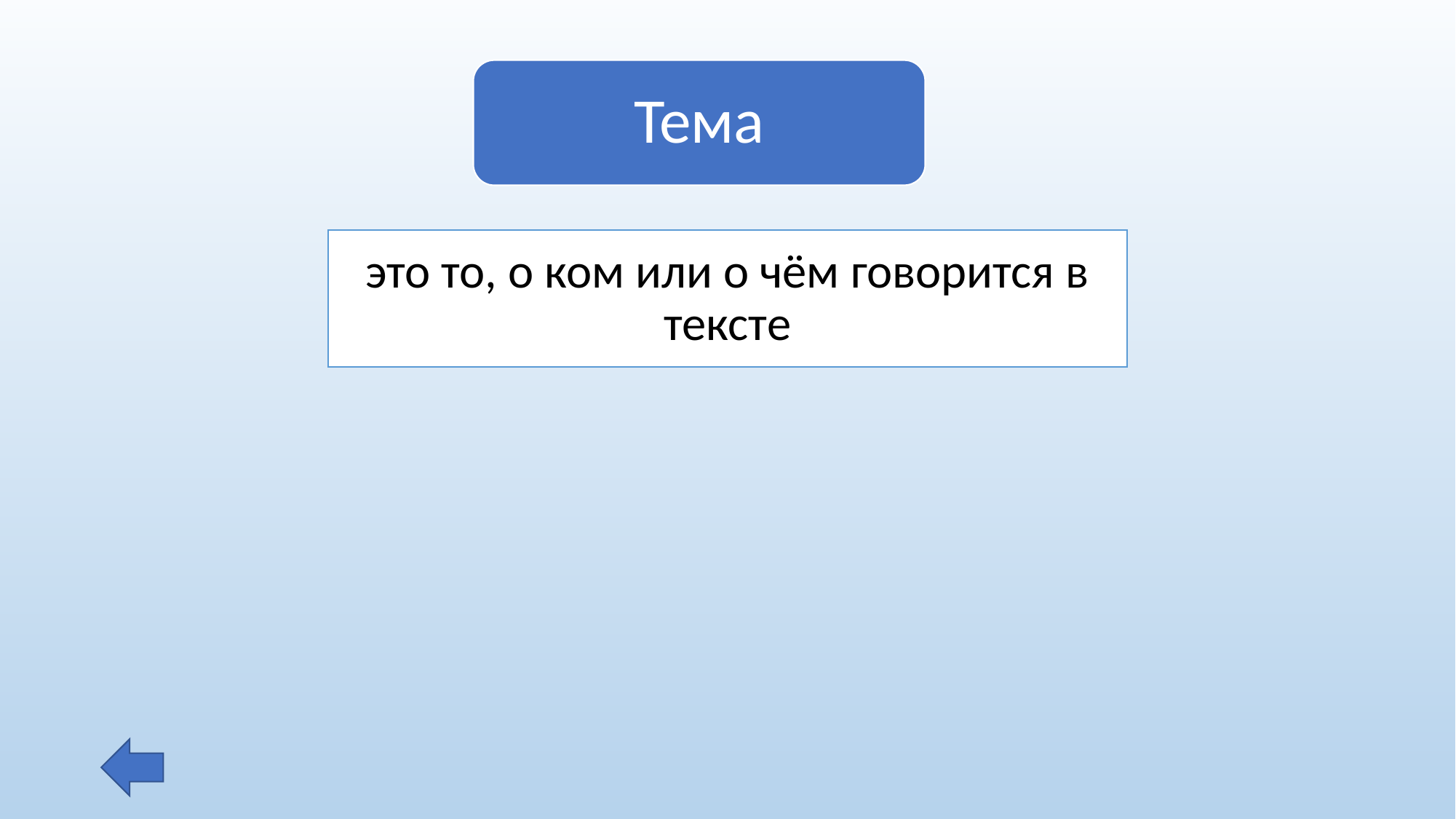

#

Тема

это то, о ком или о чём говорится в тексте